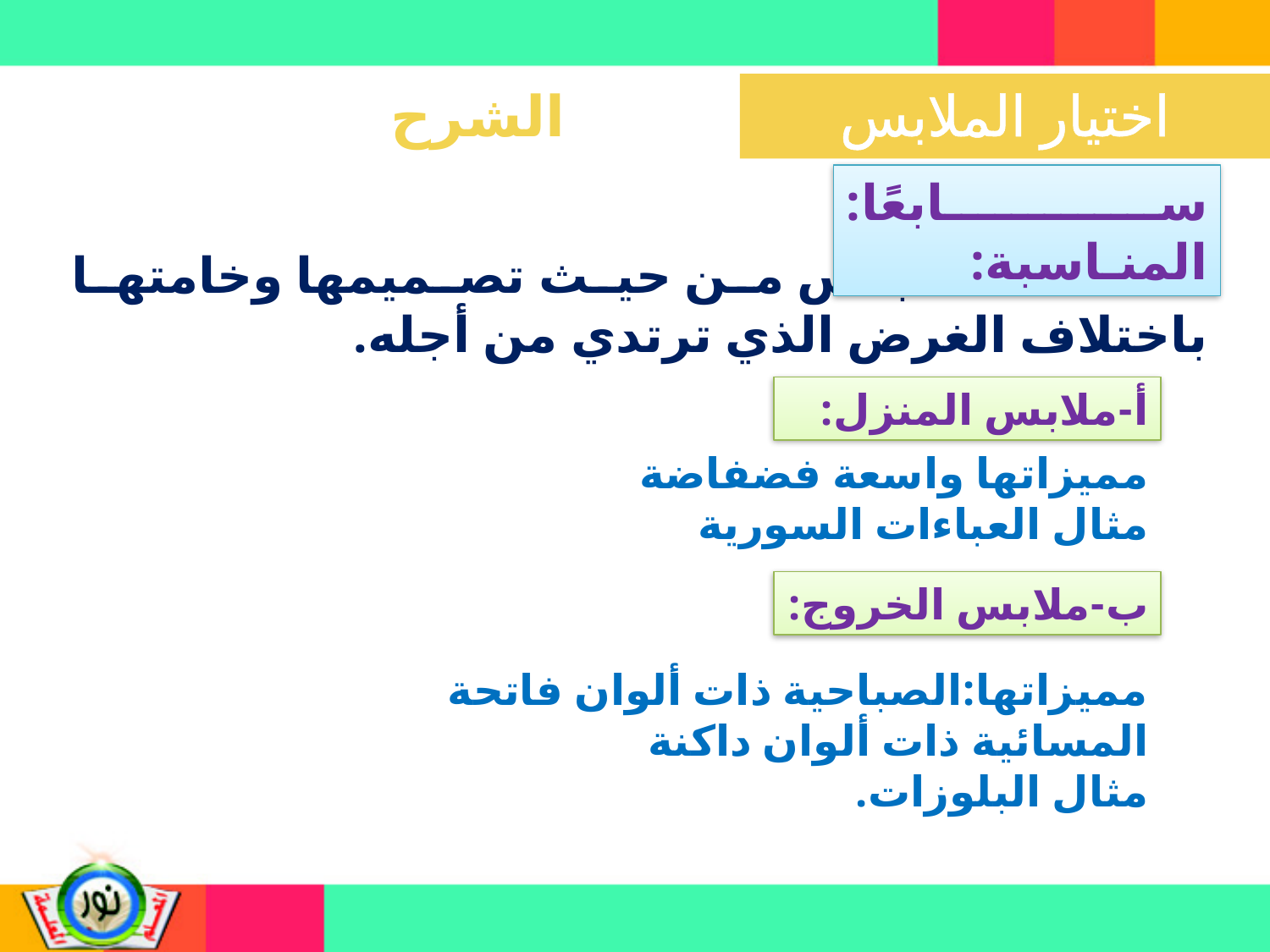

الشرح
سابعًا: المنـاسبة:
تختلف الملابس من حيث تصميمها وخامتها باختلاف الغرض الذي ترتدي من أجله.
أ-ملابس المنزل:
مميزاتها واسعة فضفاضة
مثال العباءات السورية
ب-ملابس الخروج:
مميزاتها:الصباحية ذات ألوان فاتحة
المسائية ذات ألوان داكنة
مثال البلوزات.